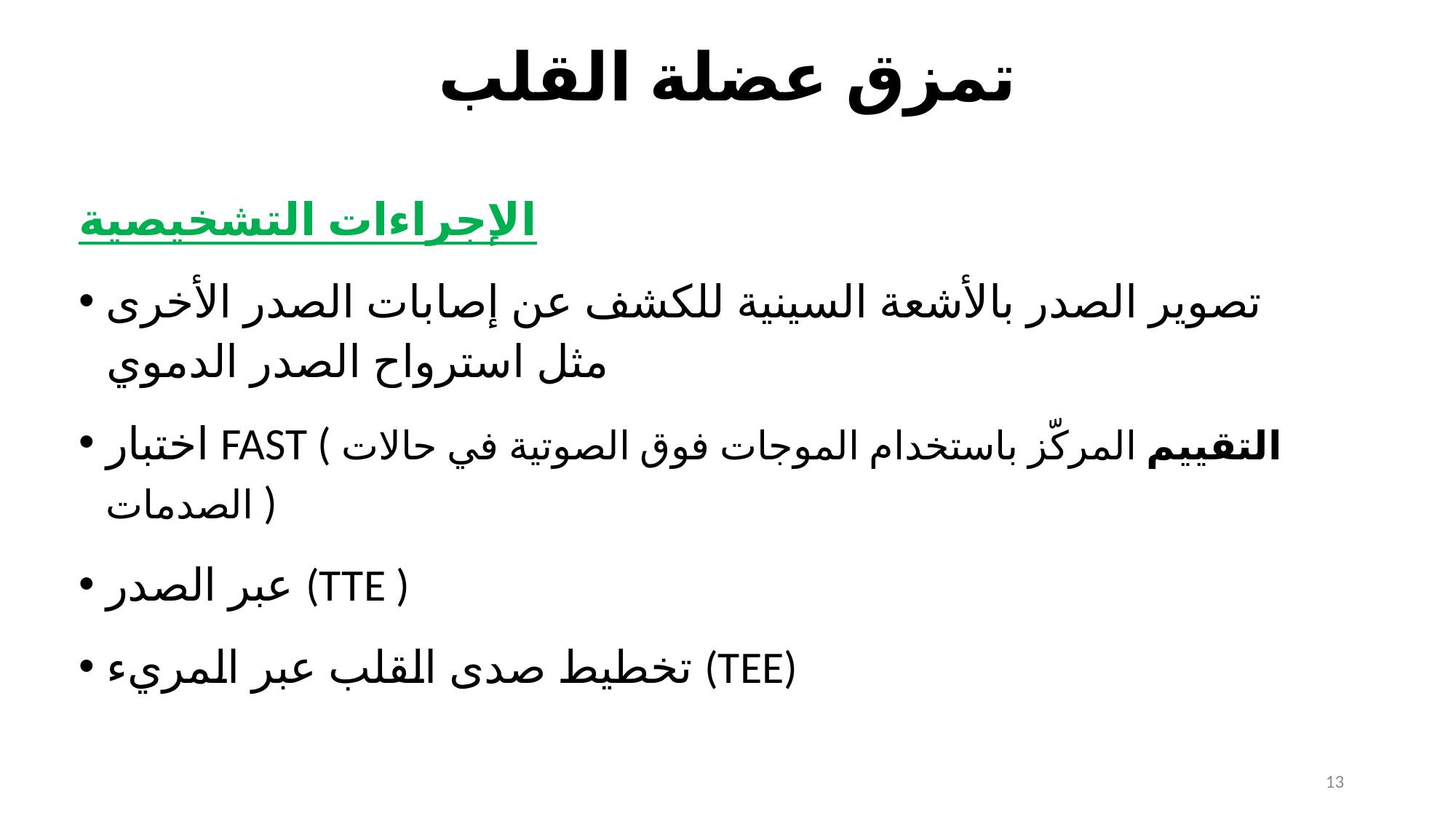

# تمزق عضلة القلب
الإجراءات التشخيصية
تصوير الصدر بالأشعة السينية للكشف عن إصابات الصدر الأخرى مثل استرواح الصدر الدموي
اختبار FAST ( التقييم المركّز باستخدام الموجات فوق الصوتية في حالات الصدمات )
عبر الصدر (TTE )
تخطيط صدى القلب عبر المريء (TEE)

13